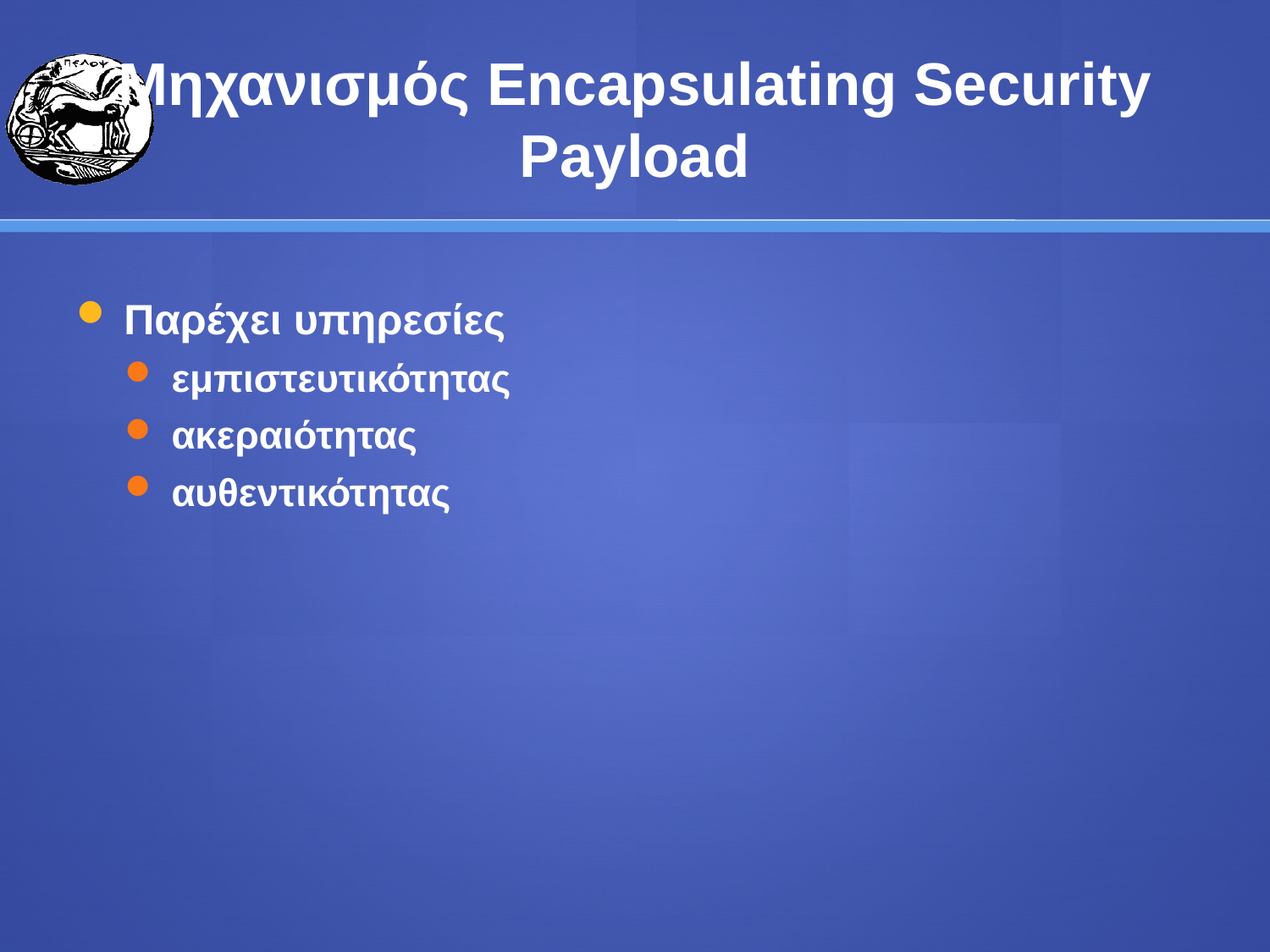

# Μηχανισμός Encapsulating Security Payload
Παρέχει υπηρεσίες
εμπιστευτικότητας
ακεραιότητας
αυθεντικότητας